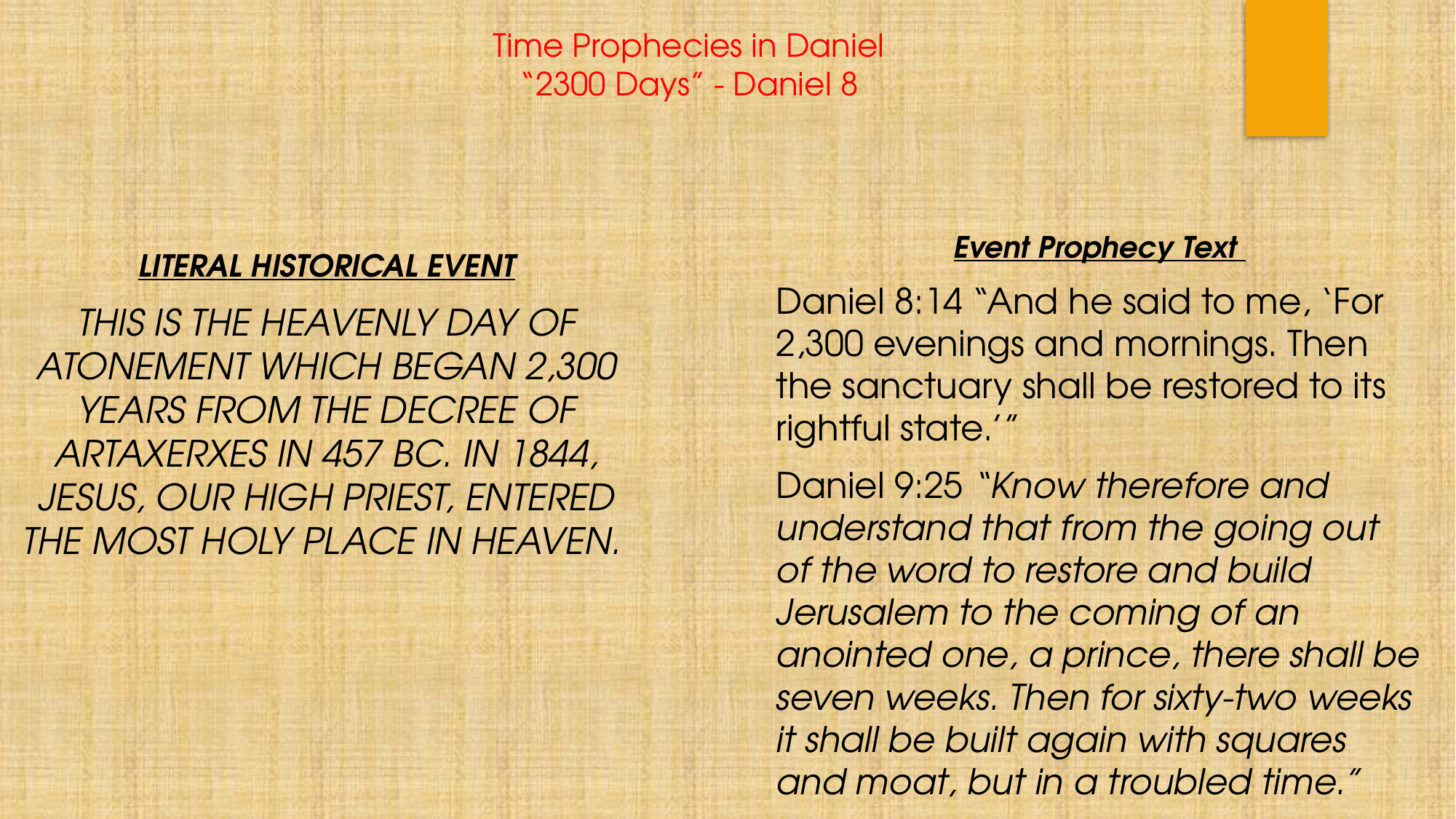

# Time Prophecies in Daniel “2300 Days” - Daniel 8
Event Prophecy Text
Daniel 8:14 “And he said to me, ‘For 2,300 evenings and mornings. Then the sanctuary shall be restored to its rightful state.’”
Daniel 9:25 “Know therefore and understand that from the going out of the word to restore and build Jerusalem to the coming of an anointed one, a prince, there shall be seven weeks. Then for sixty-two weeks it shall be built again with squares and moat, but in a troubled time.”

Literal Historical Event
This is the heavenly Day of Atonement which began 2,300 years from the Decree of Artaxerxes in 457 BC. In 1844, Jesus, our High Priest, entered the Most Holy Place in Heaven.